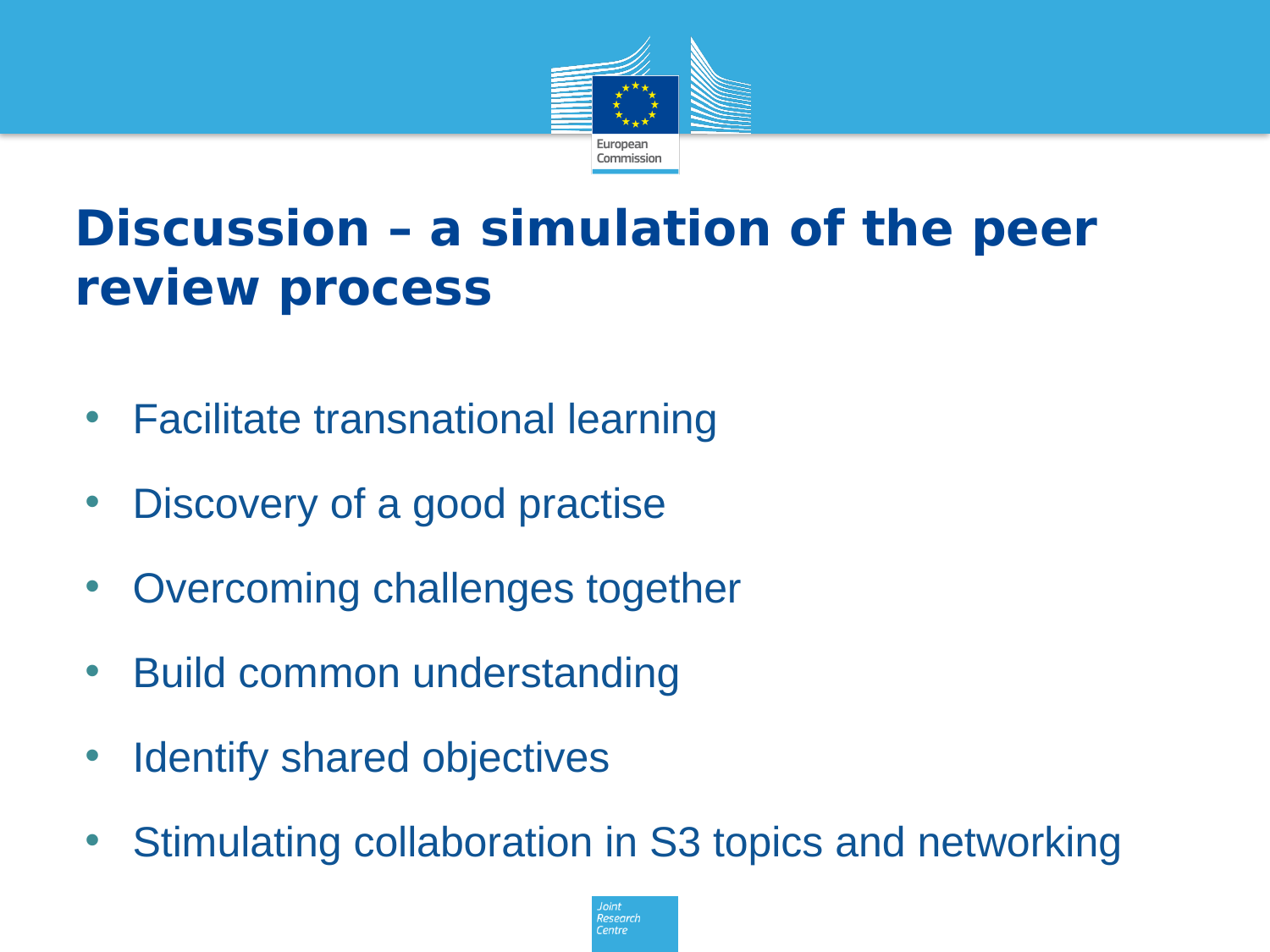

# Discussion – a simulation of the peer review process
Facilitate transnational learning
Discovery of a good practise
Overcoming challenges together
Build common understanding
Identify shared objectives
Stimulating collaboration in S3 topics and networking